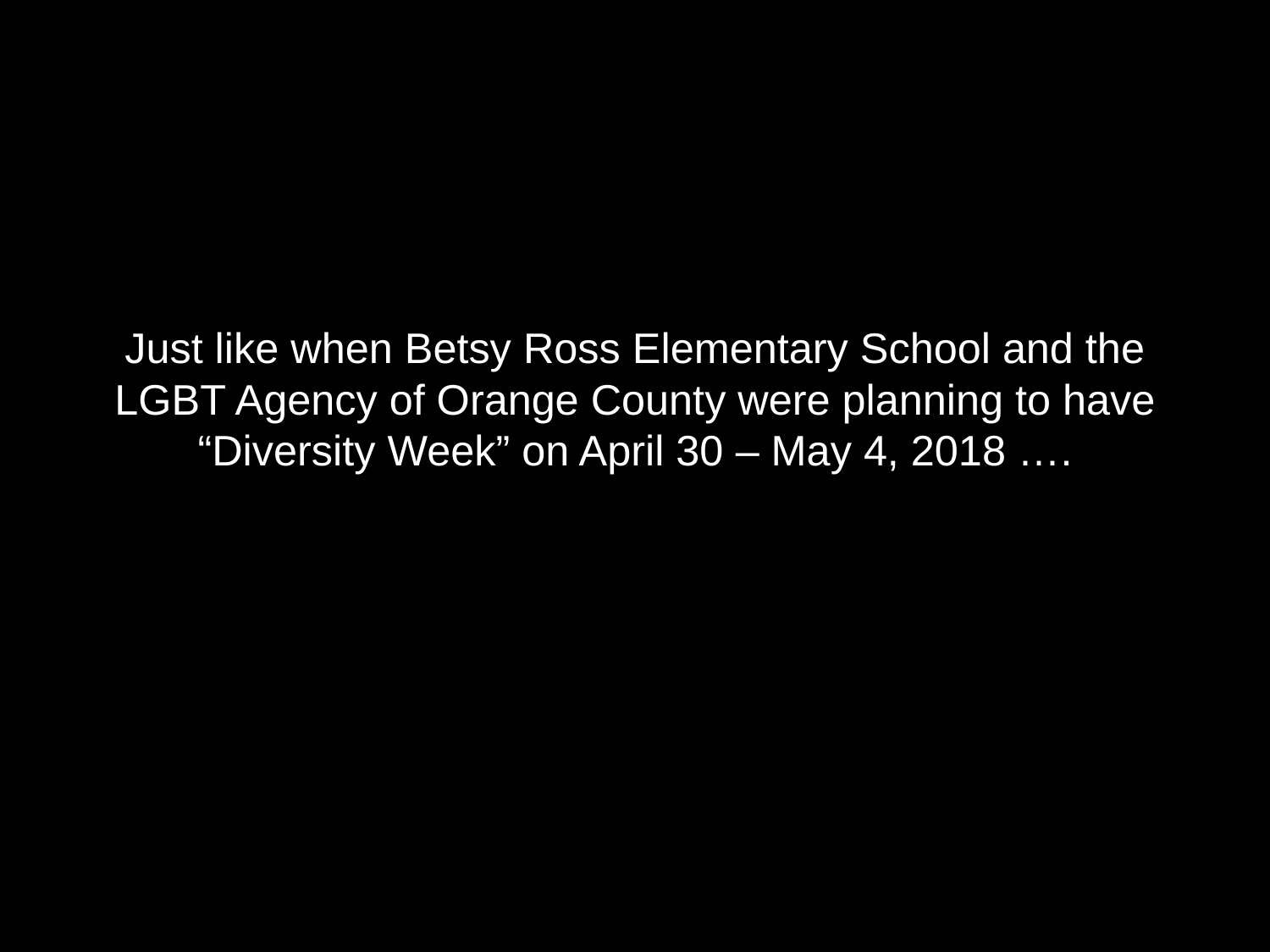

# Just like when Betsy Ross Elementary School and the LGBT Agency of Orange County were planning to have “Diversity Week” on April 30 – May 4, 2018 ….